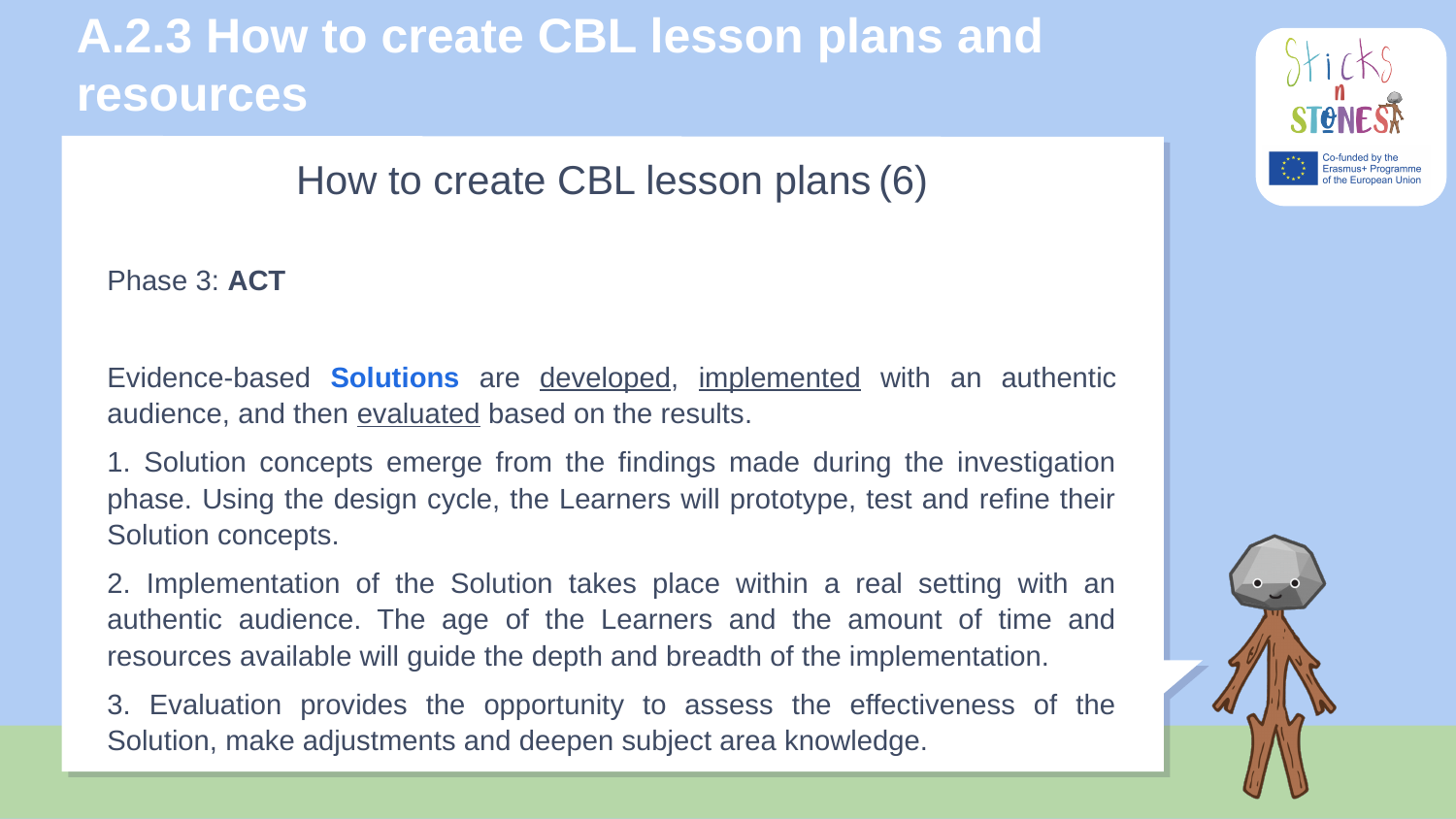

# A.2.3 How to create CBL lesson plans and resources
How to create CBL lesson plans	(6)

Phase 3: ACT

Evidence-based Solutions are developed, implemented with an authentic audience, and then evaluated based on the results.
1. Solution concepts emerge from the findings made during the investigation phase. Using the design cycle, the Learners will prototype, test and refine their Solution concepts.
2. Implementation of the Solution takes place within a real setting with an authentic audience. The age of the Learners and the amount of time and resources available will guide the depth and breadth of the implementation.
3. Evaluation provides the opportunity to assess the effectiveness of the Solution, make adjustments and deepen subject area knowledge.